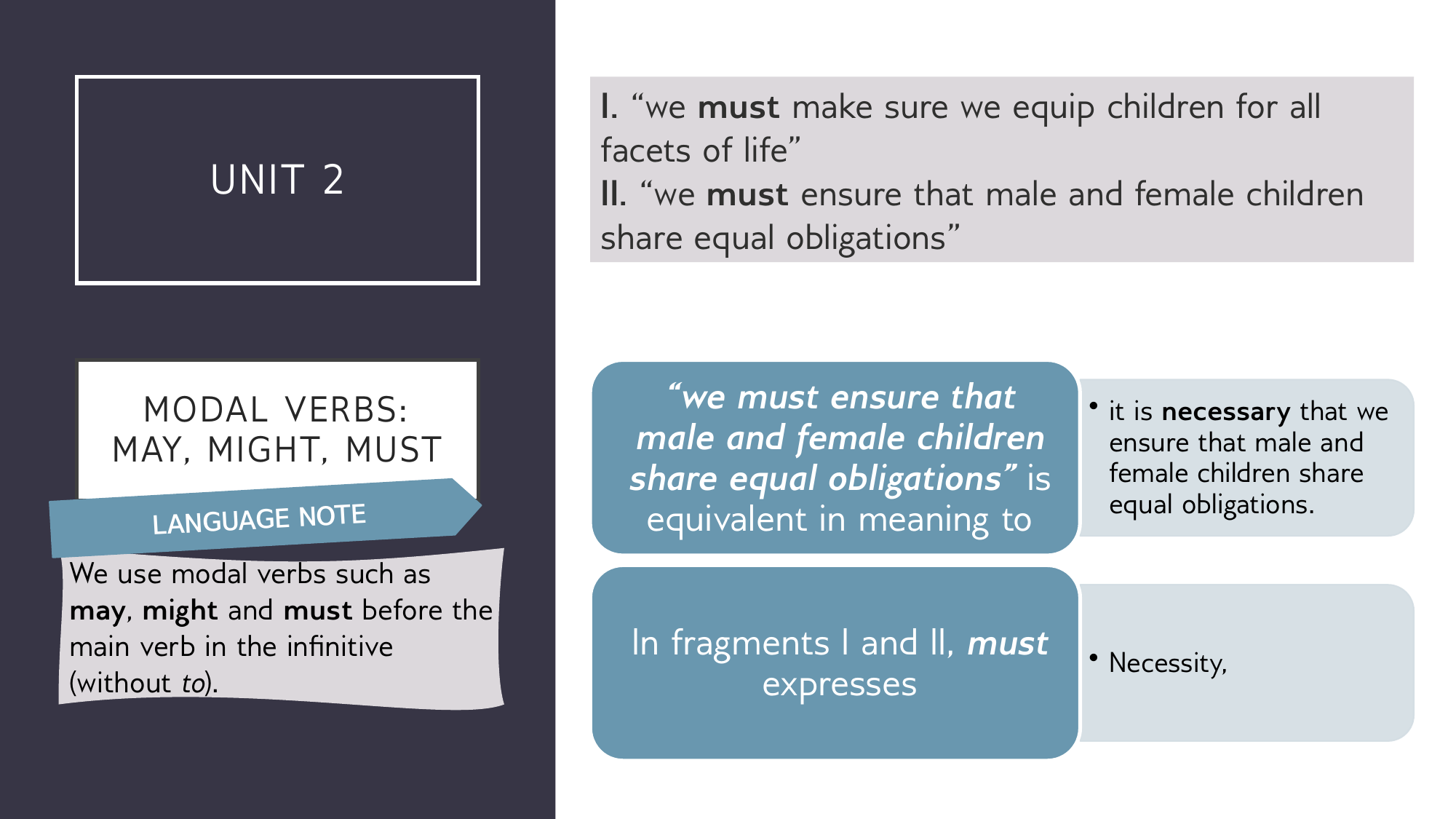

# UNIT 2
I. “we must make sure we equip children for all facets of life”
II. “we must ensure that male and female children share equal obligations”
MODAL VERBS: MAY, MIGHT, MUST
it is necessary that we ensure that male and female children share equal obligations.
“we must ensure that male and female children share equal obligations” is equivalent in meaning to
Necessity,
In fragments I and II, must expresses
LANGUAGE NOTE
We use modal verbs such as may, might and must before the main verb in the infinitive (without to).